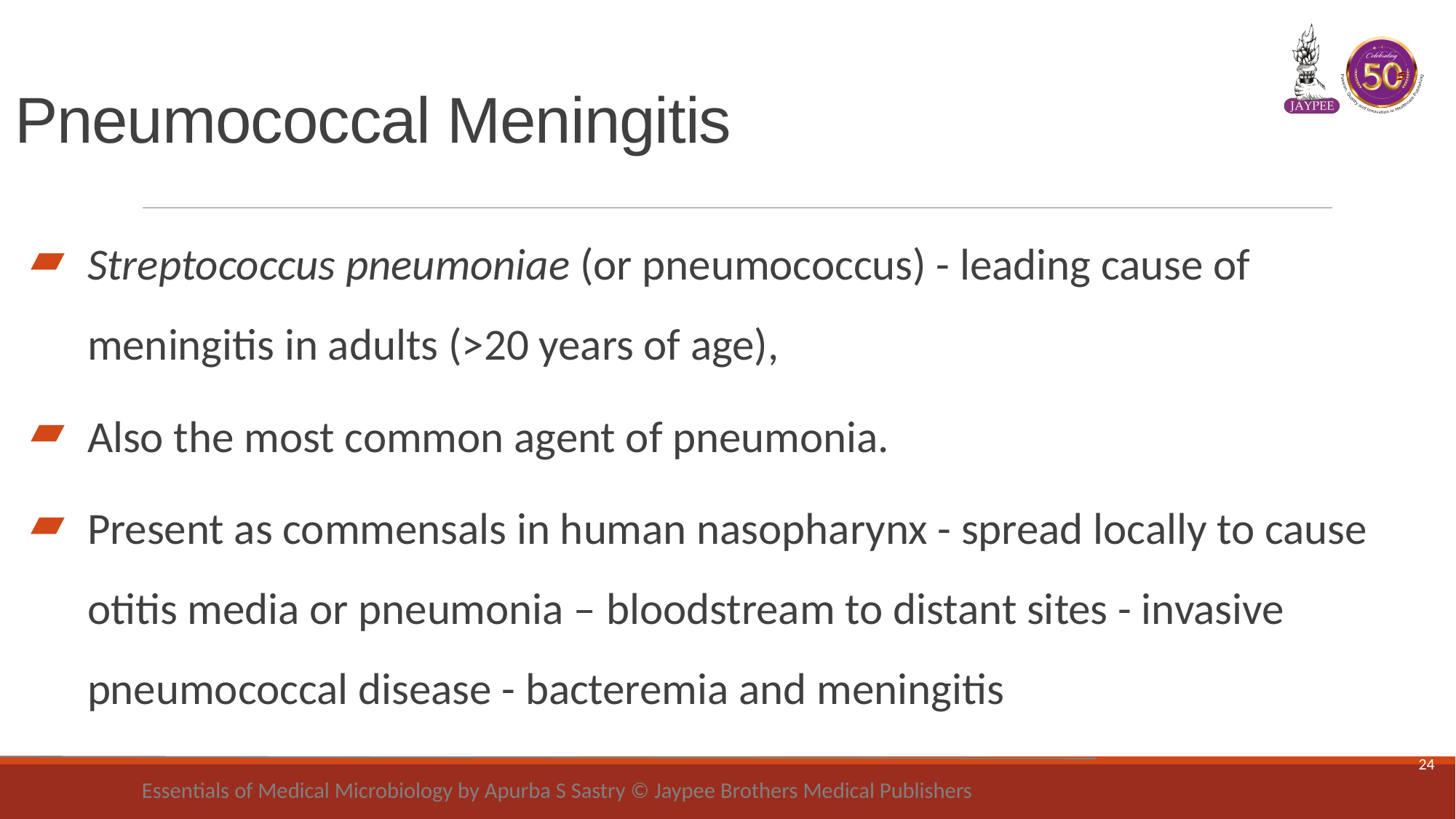

# Pneumococcal Meningitis
Streptococcus pneumoniae (or pneumococcus) - leading cause of meningitis in adults (>20 years of age),
Also the most common agent of pneumonia.
Present as commensals in human nasopharynx - spread locally to cause otitis media or pneumonia – bloodstream to distant sites - invasive pneumococcal disease - bacteremia and meningitis
24